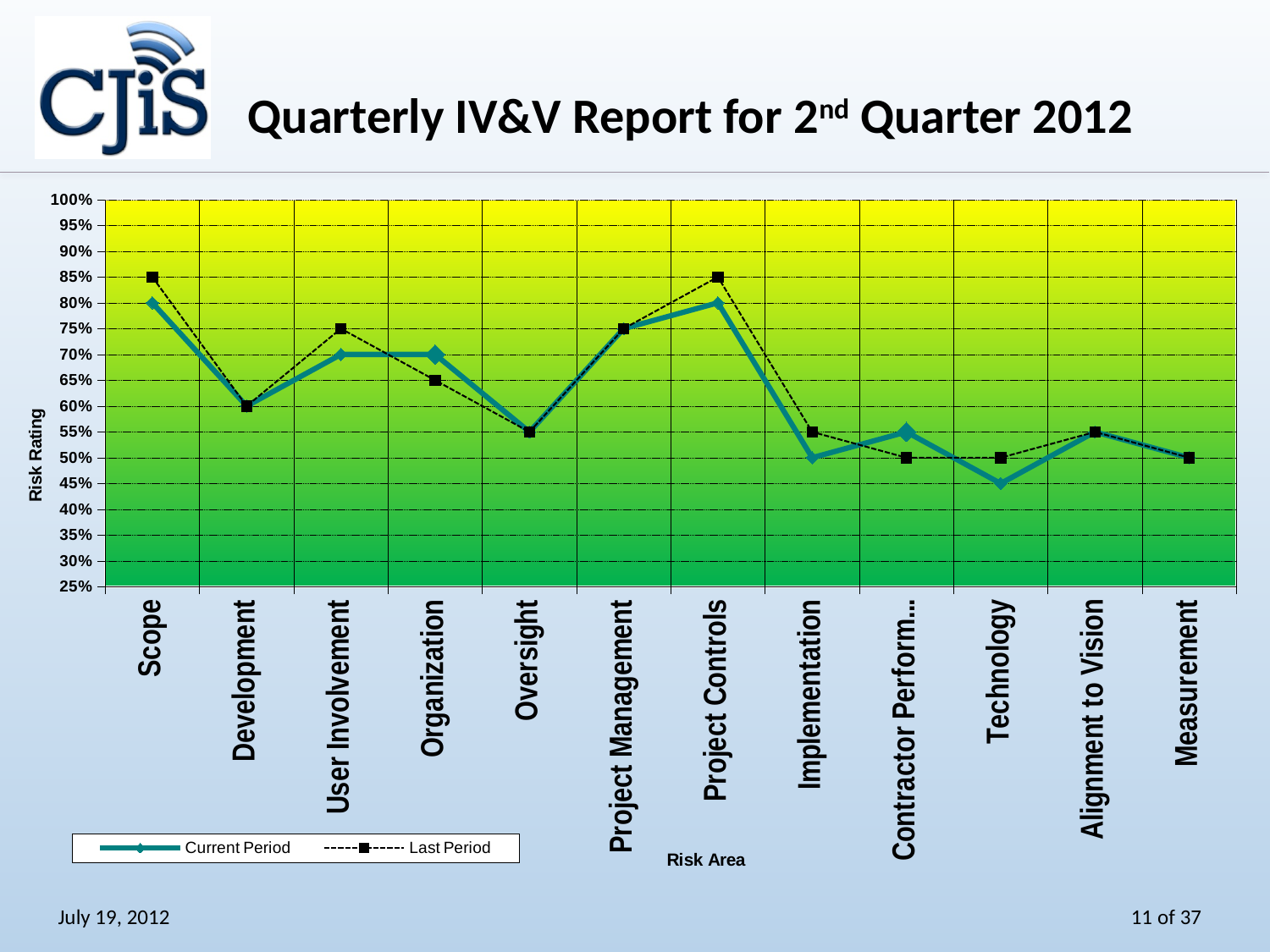

### Chart

| Category |  |  |  |
|---|---|---|---|
| Scope | 0.8 | 0.85 | 0.0 |
| Development | 0.6 | 0.6 | 0.0 |
| User Involvement | 0.7 | 0.75 | 0.0 |
| Organization | 0.7 | 0.65 | 0.0 |
| Oversight | 0.55 | 0.55 | 0.0 |
| Project Management | 0.75 | 0.75 | 0.0 |
| Project Controls | 0.8 | 0.85 | 0.0 |
| Implementation | 0.5 | 0.55 | 0.0 |
| Contractor Performance | 0.55 | 0.5 | 0.0 |
| Technology | 0.45 | 0.5 | 0.0 |
| Alignment to Vision | 0.55 | 0.55 | 0.0 |
| Measurement | 0.5 | 0.5 | 0.0 |
# Quarterly IV&V Report for 2nd Quarter 2012
July 19, 2012
11 of 37